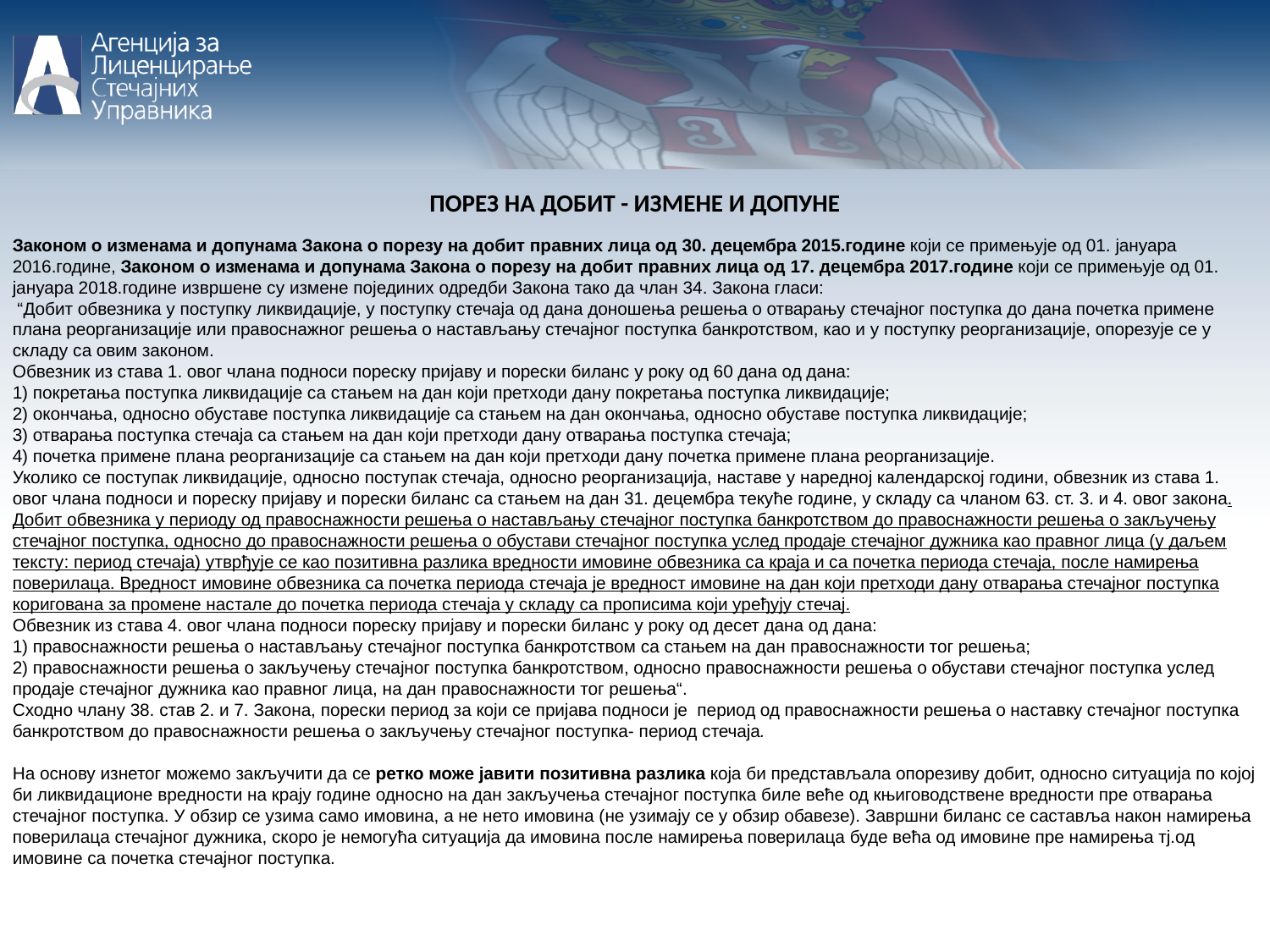

ПОРЕЗ НА ДОБИТ - ИЗМЕНЕ И ДОПУНЕ

Законом о изменама и допунама Закона о порезу на добит правних лица од 30. децембра 2015.године који се примењује од 01. јануара 2016.године, Законом о изменама и допунама Закона о порезу на добит правних лица од 17. децембра 2017.године који се примењује од 01. јануара 2018.године извршене су измене појединих одредби Закона тако да члан 34. Закона гласи:
 “Добит обвезника у поступку ликвидације, у поступку стечаја од дана доношења решења о отварању стечајног поступка до дана почетка примене плана реорганизације или правоснажног решења о настављању стечајног поступка банкротством, као и у поступку реорганизације, опорезује се у складу са овим законом.
Обвезник из става 1. овог члана подноси пореску пријаву и порески биланс у року од 60 дана од дана:
1) покретања поступка ликвидације са стањем на дан који претходи дану покретања поступка ликвидације;
2) окончања, односно обуставе поступка ликвидације са стањем на дан окончања, односно обуставе поступка ликвидације;
3) отварања поступка стечаја са стањем на дан који претходи дану отварања поступка стечаја;
4) почетка примене плана реорганизације са стањем на дан који претходи дану почетка примене плана реорганизације.
Уколико се поступак ликвидације, односно поступак стечаја, односно реорганизација, наставе у наредној календарској години, обвезник из става 1. овог члана подноси и пореску пријаву и порески биланс са стањем на дан 31. децембра текуће године, у складу са чланом 63. ст. 3. и 4. овог закона.
Добит обвезника у периоду од правоснажности решења о настављању стечајног поступка банкротством до правоснажности решења о закључењу стечајног поступка, односно до правоснажности решења о обустави стечајног поступка услед продаје стечајног дужника као правног лица (у даљем тексту: период стечаја) утврђује се као позитивна разлика вредности имовине обвезника са краја и са почетка периода стечаја, после намирења поверилаца. Вредност имовине обвезника са почетка периода стечаја је вредност имовине на дан који претходи дану отварања стечајног поступка коригована за промене настале до почетка периода стечаја у складу са прописима који уређују стечај.
Обвезник из става 4. овог члана подноси пореску пријаву и порески биланс у року од десет дана од дана:
1) правоснажности решења о настављању стечајног поступка банкротством са стањем на дан правоснажности тог решења;
2) правоснажности решења о закључењу стечајног поступка банкротством, односно правоснажности решења о обустави стечајног поступка услед продаје стечајног дужника као правног лица, на дан правоснажности тог решења“.
Сходно члану 38. став 2. и 7. Закона, порески период за који се пријава подноси је  период од правоснажности решења о наставку стечајног поступка банкротством до правоснажности решења о закључењу стечајног поступка- период стечаја.

На основу изнетог можемо закључити да се ретко може јавити позитивна разлика која би представљала опорезиву добит, односно ситуација по којој би ликвидационе вредности на крају године односно на дан закључења стечајног поступка биле веће од књиговодствене вредности пре отварања стечајног поступка. У обзир се узима само имовина, а не нето имовина (не узимају се у обзир обавезе). Завршни биланс се саставља након намирења поверилаца стечајног дужника, скоро је немогућа ситуација да имовина после намирења поверилаца буде већа од имовине пре намирења тј.од имовине са почетка стечајног поступка.